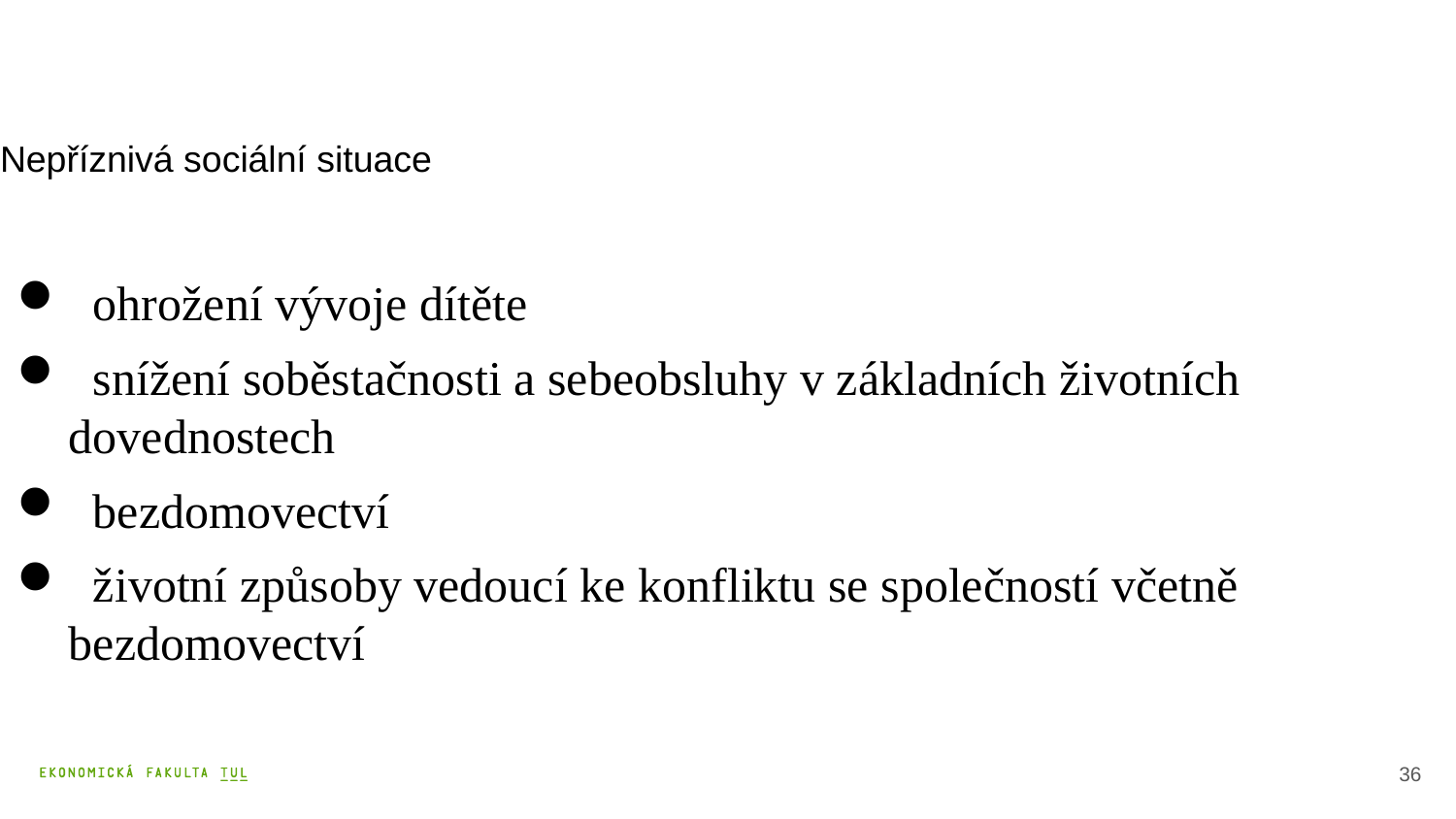

# Nepříznivá sociální situace
  ohrožení vývoje dítěte
  snížení soběstačnosti a sebeobsluhy v základních životních dovednostech
  bezdomovectví
  životní způsoby vedoucí ke konfliktu se společností včetně bezdomovectví
36